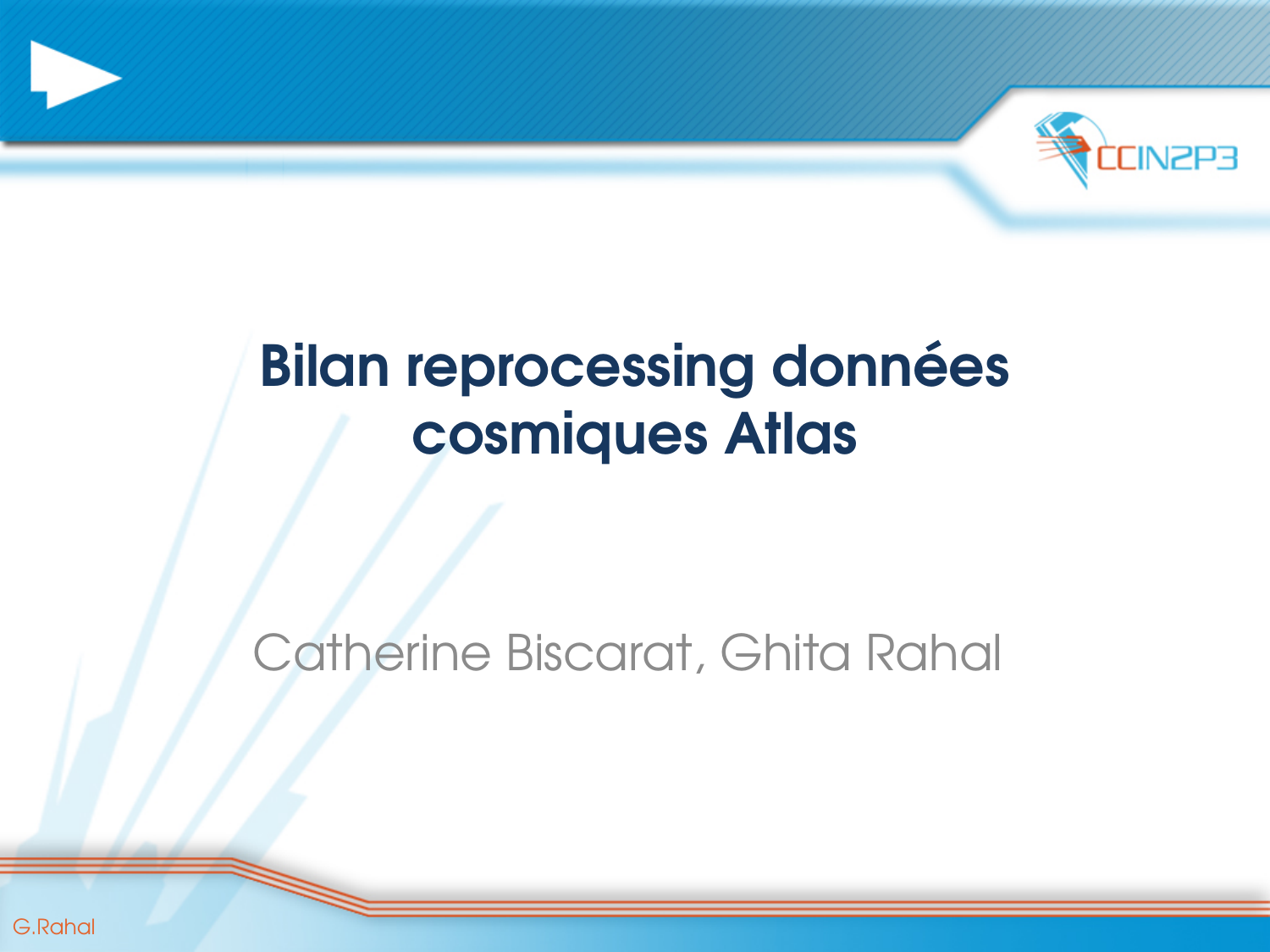

# Bilan reprocessing données cosmiques Atlas
Catherine Biscarat, Ghita Rahal